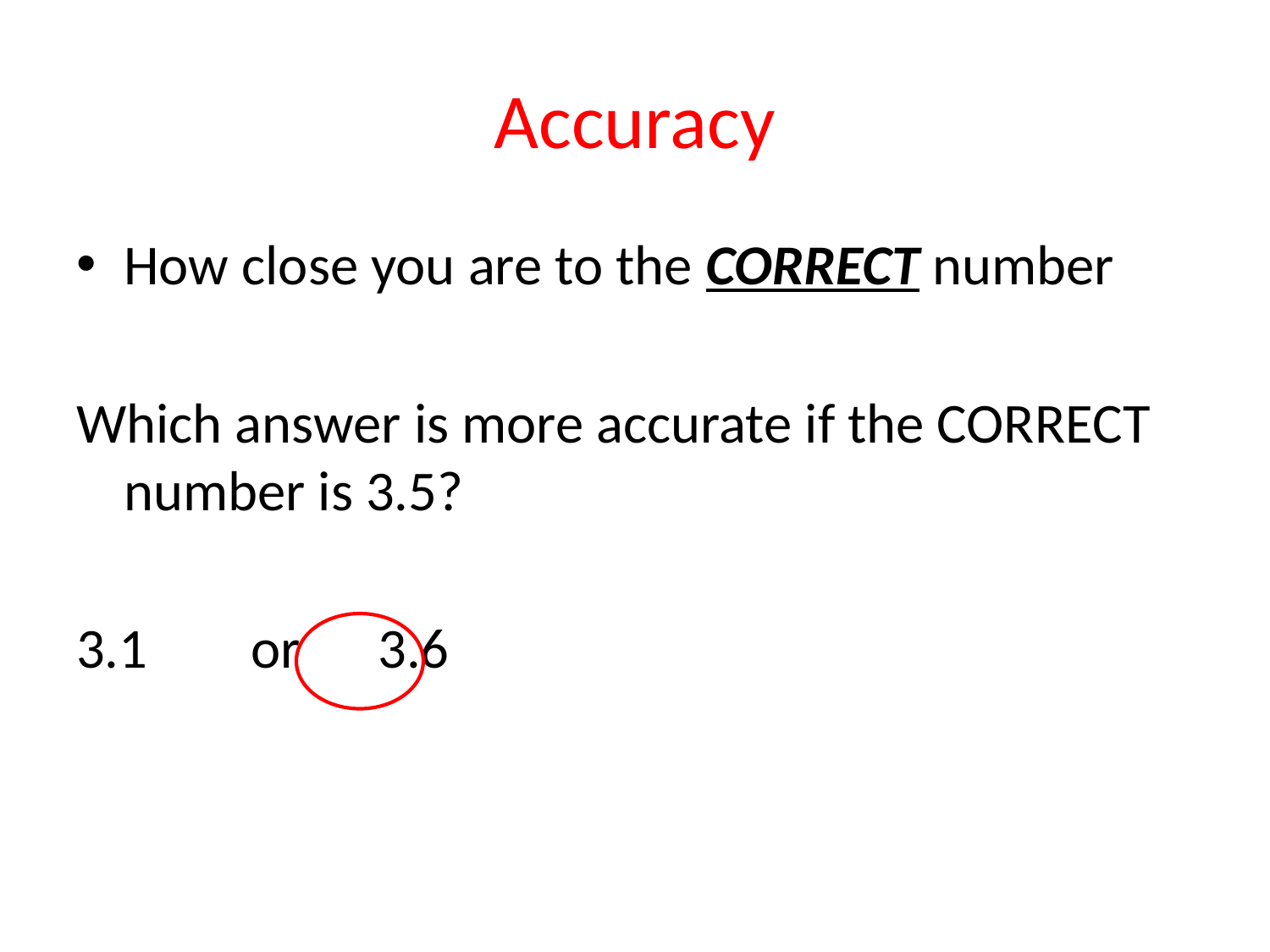

# Accuracy
How close you are to the CORRECT number

Which answer is more accurate if the CORRECT number is 3.5?

3.1	or	3.6